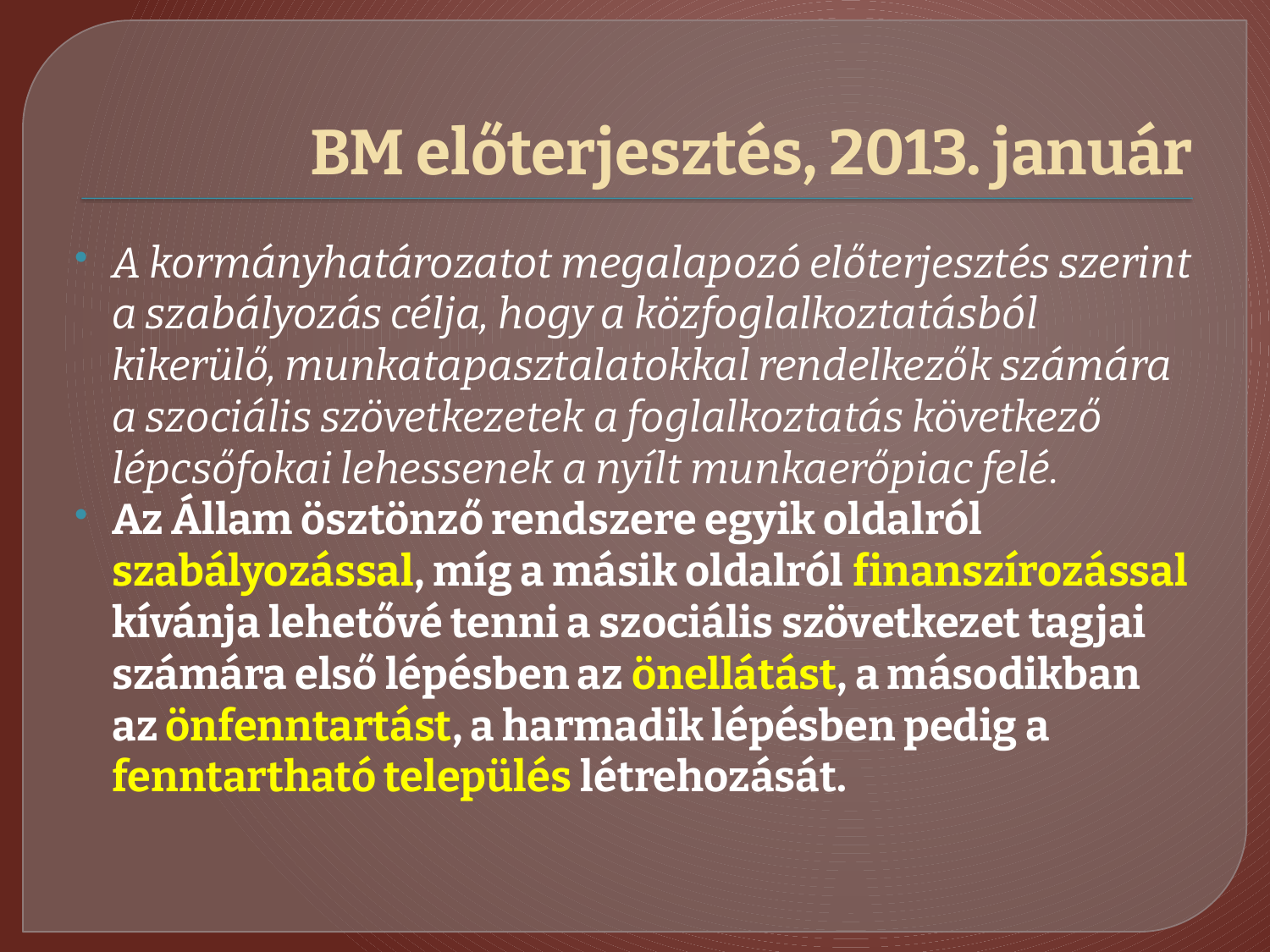

# BM előterjesztés, 2013. január
A kormányhatározatot megalapozó előterjesztés szerint a szabályozás célja, hogy a közfoglalkoztatásból kikerülő, munkatapasztalatokkal rendelkezők számára a szociális szövetkezetek a foglalkoztatás következő lépcsőfokai lehessenek a nyílt munkaerőpiac felé.
Az Állam ösztönző rendszere egyik oldalról szabályozással, míg a másik oldalról finanszírozással kívánja lehetővé tenni a szociális szövetkezet tagjai számára első lépésben az önellátást, a másodikban az önfenntartást, a harmadik lépésben pedig a fenntartható település létrehozását.